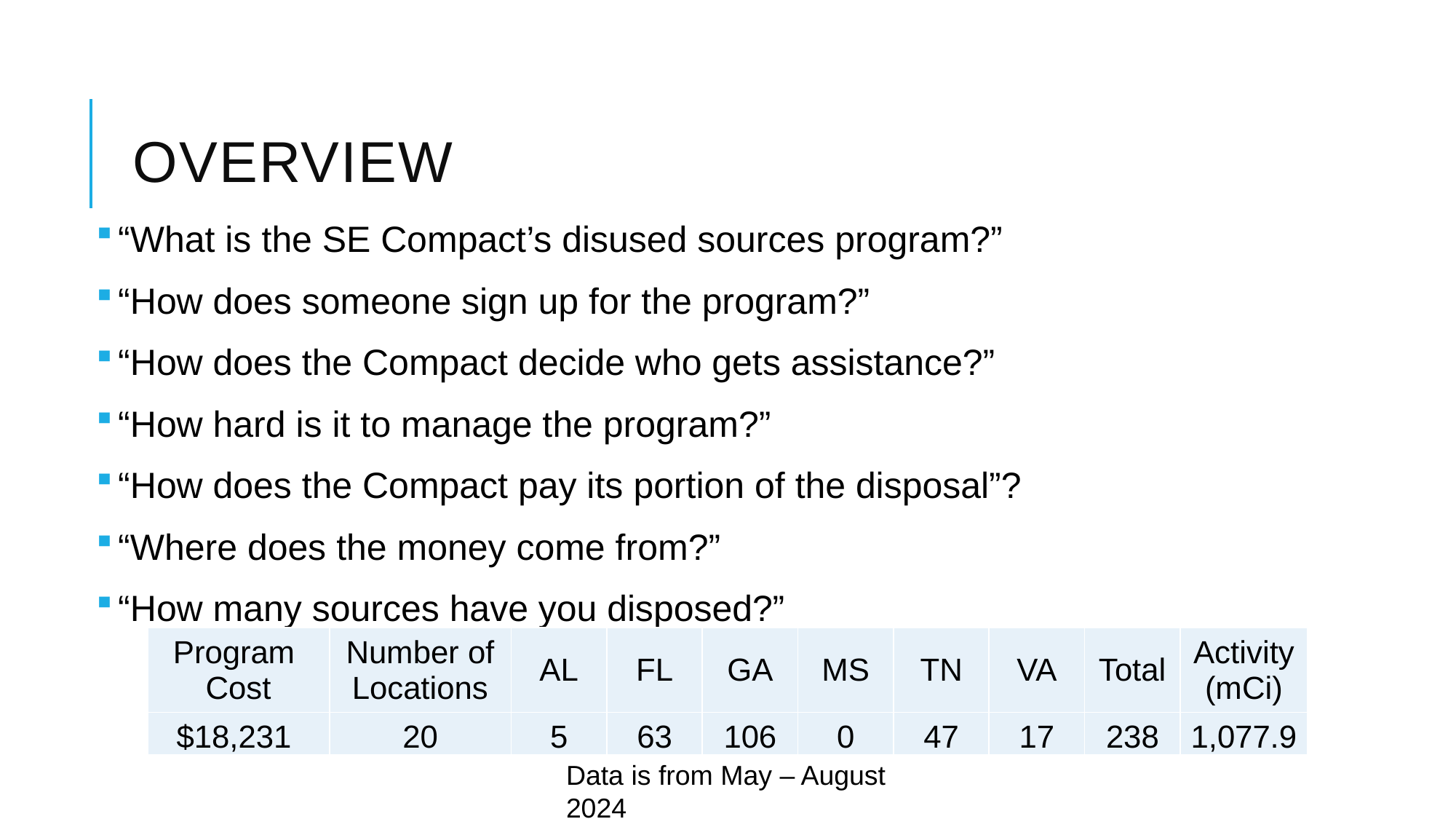

# Overview
“What is the SE Compact’s disused sources program?”
“How does someone sign up for the program?”
“How does the Compact decide who gets assistance?”
“How hard is it to manage the program?”
“How does the Compact pay its portion of the disposal”?
“Where does the money come from?”
“How many sources have you disposed?”

| Program Cost | Number of Locations | AL | FL | GA | MS | TN | VA | Total | Activity (mCi) |
| --- | --- | --- | --- | --- | --- | --- | --- | --- | --- |
| $18,231 | 20 | 5 | 63 | 106 | 0 | 47 | 17 | 238 | 1,077.9 |
Data is from May – August 2024